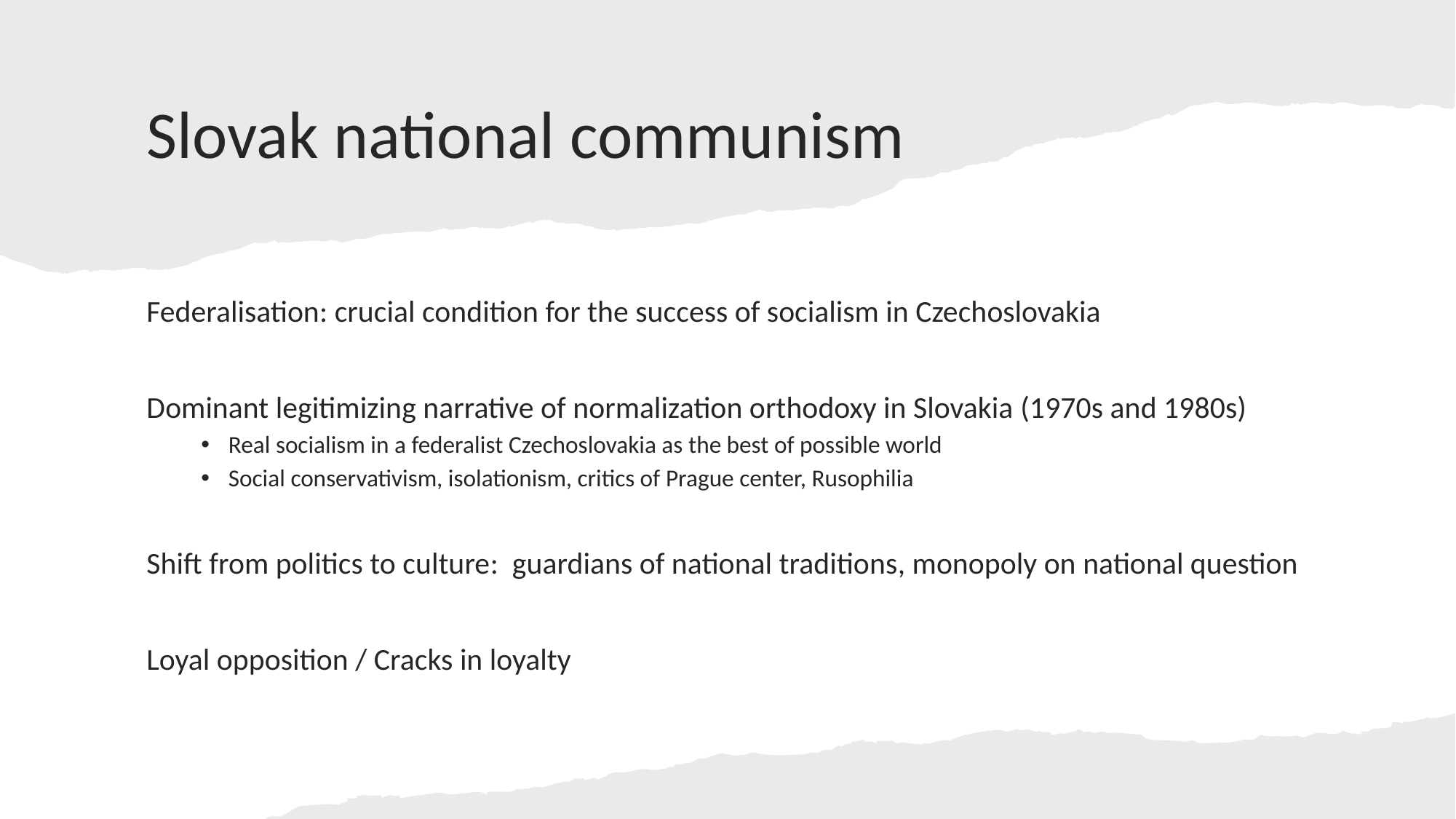

# Slovak national communism
Federalisation: crucial condition for the success of socialism in Czechoslovakia

Dominant legitimizing narrative of normalization orthodoxy in Slovakia (1970s and 1980s)
Real socialism in a federalist Czechoslovakia as the best of possible world
Social conservativism, isolationism, critics of Prague center, Rusophilia

Shift from politics to culture:  guardians of national traditions, monopoly on national question

Loyal opposition / Cracks in loyalty